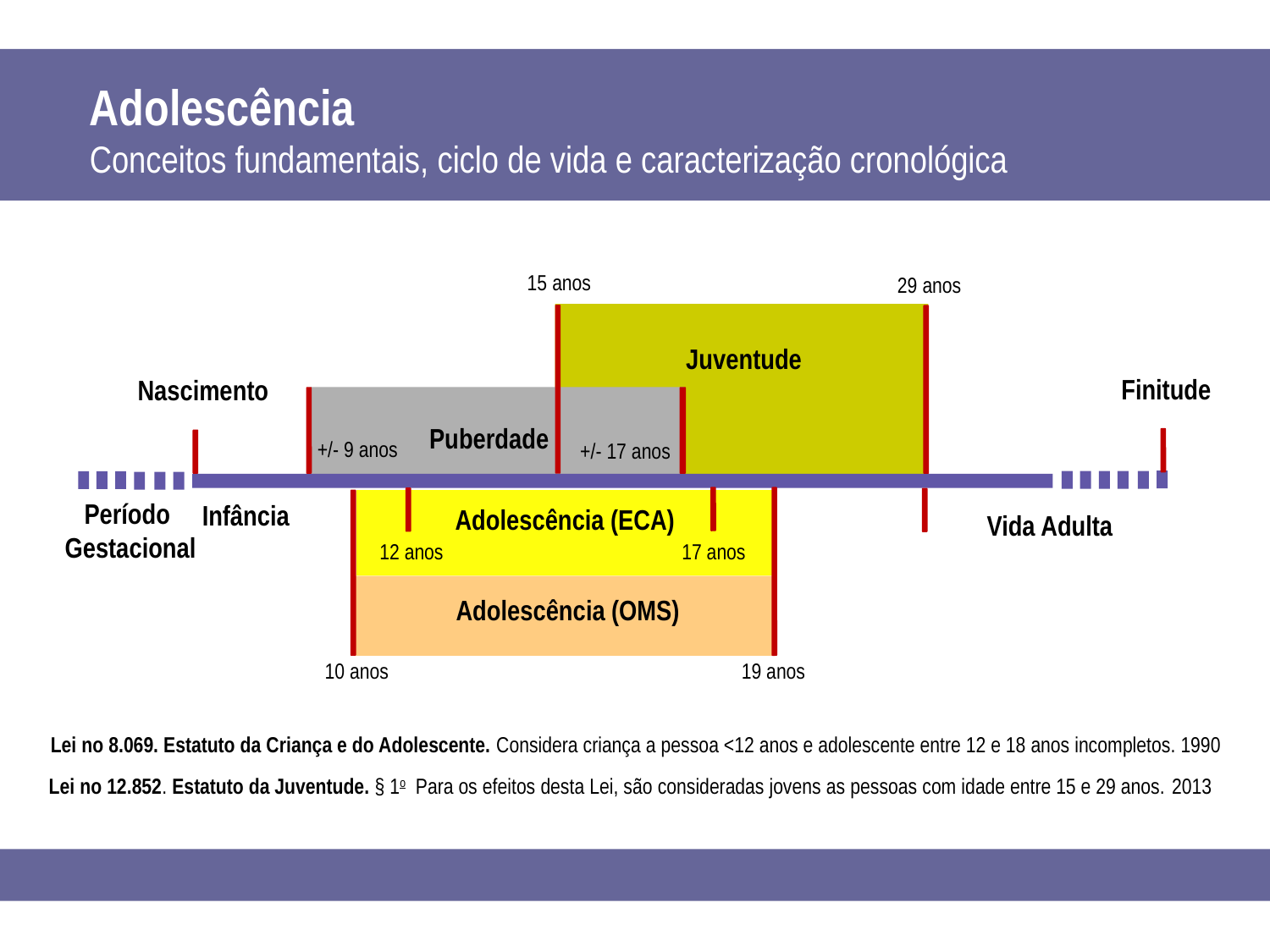

Adolescência
Conceitos fundamentais, ciclo de vida e caracterização cronológica
15 anos
29 anos

Juventude
Finitude
Nascimento

Puberdade

+/- 9 anos

+/- 17 anos

Período
Gestacional

Infância
Adolescência (ECA)
Vida Adulta
12 anos
17 anos

Adolescência (OMS)
10 anos
19 anos
Lei no 8.069. Estatuto da Criança e do Adolescente. Considera criança a pessoa <12 anos e adolescente entre 12 e 18 anos incompletos. 1990
Lei no 12.852. Estatuto da Juventude. § 1o  Para os efeitos desta Lei, são consideradas jovens as pessoas com idade entre 15 e 29 anos. 2013